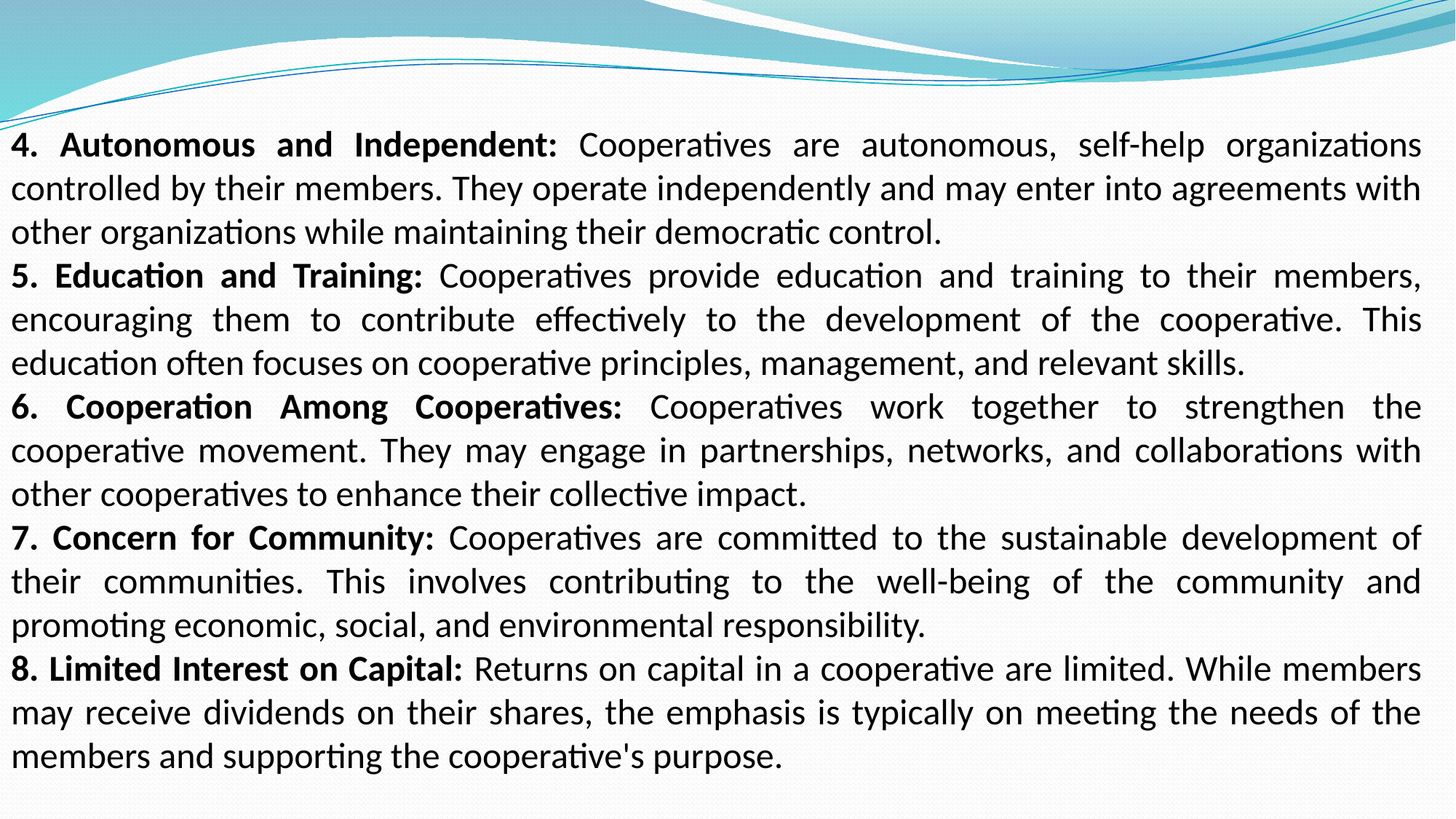

4. Autonomous and Independent: Cooperatives are autonomous, self-help organizations controlled by their members. They operate independently and may enter into agreements with other organizations while maintaining their democratic control.
5. Education and Training: Cooperatives provide education and training to their members, encouraging them to contribute effectively to the development of the cooperative. This education often focuses on cooperative principles, management, and relevant skills.
6. Cooperation Among Cooperatives: Cooperatives work together to strengthen the cooperative movement. They may engage in partnerships, networks, and collaborations with other cooperatives to enhance their collective impact.
7. Concern for Community: Cooperatives are committed to the sustainable development of their communities. This involves contributing to the well-being of the community and promoting economic, social, and environmental responsibility.
8. Limited Interest on Capital: Returns on capital in a cooperative are limited. While members may receive dividends on their shares, the emphasis is typically on meeting the needs of the members and supporting the cooperative's purpose.